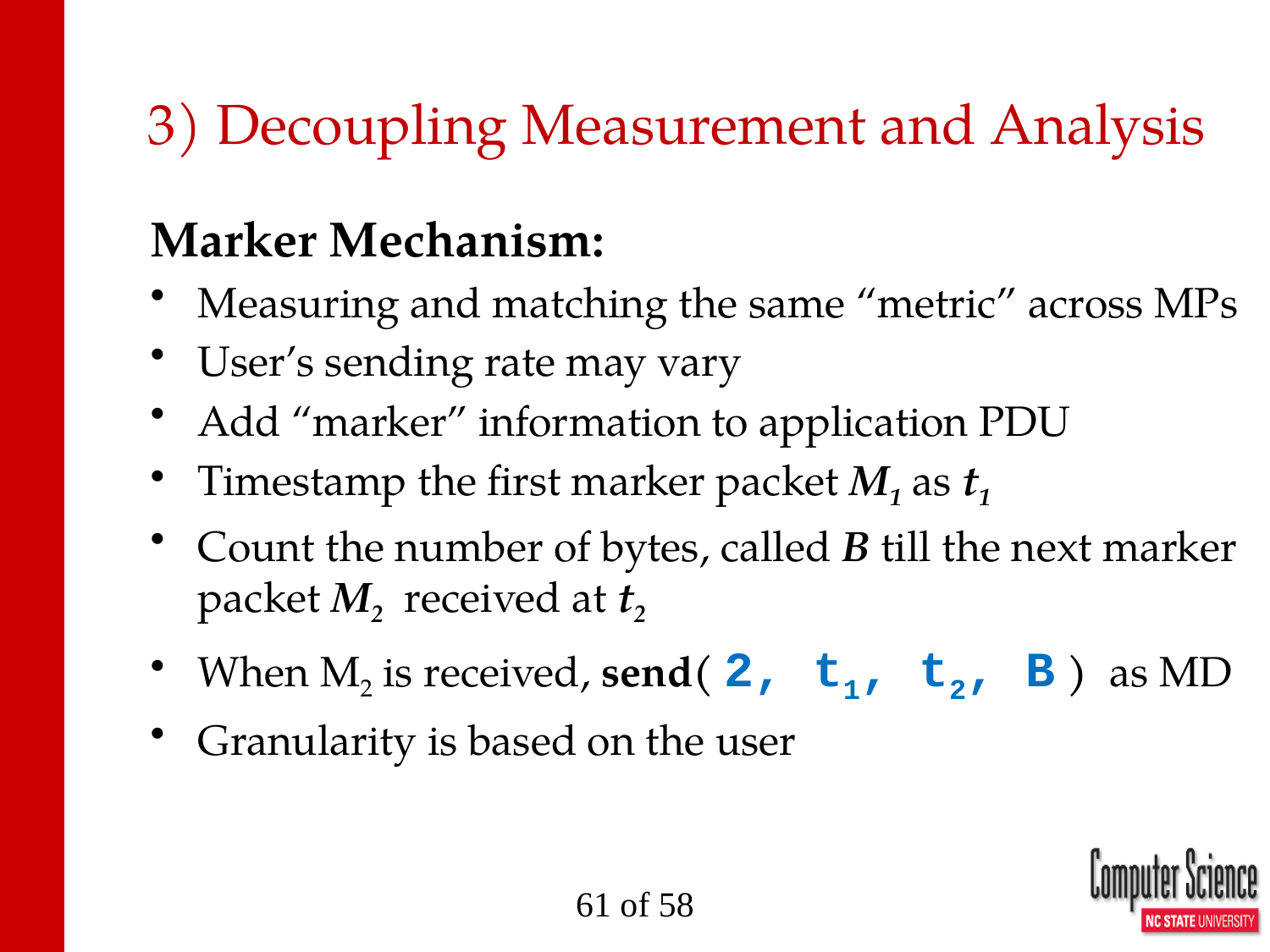

# 3) Decoupling Measurement and Analysis
Marker Mechanism:
Measuring and matching the same “metric” across MPs
User’s sending rate may vary
Add “marker” information to application PDU
Timestamp the first marker packet M1 as t1
Count the number of bytes, called B till the next marker packet M2  received at t2
When M2 is received, send( 2, t1, t2, B ) as MD
Granularity is based on the user